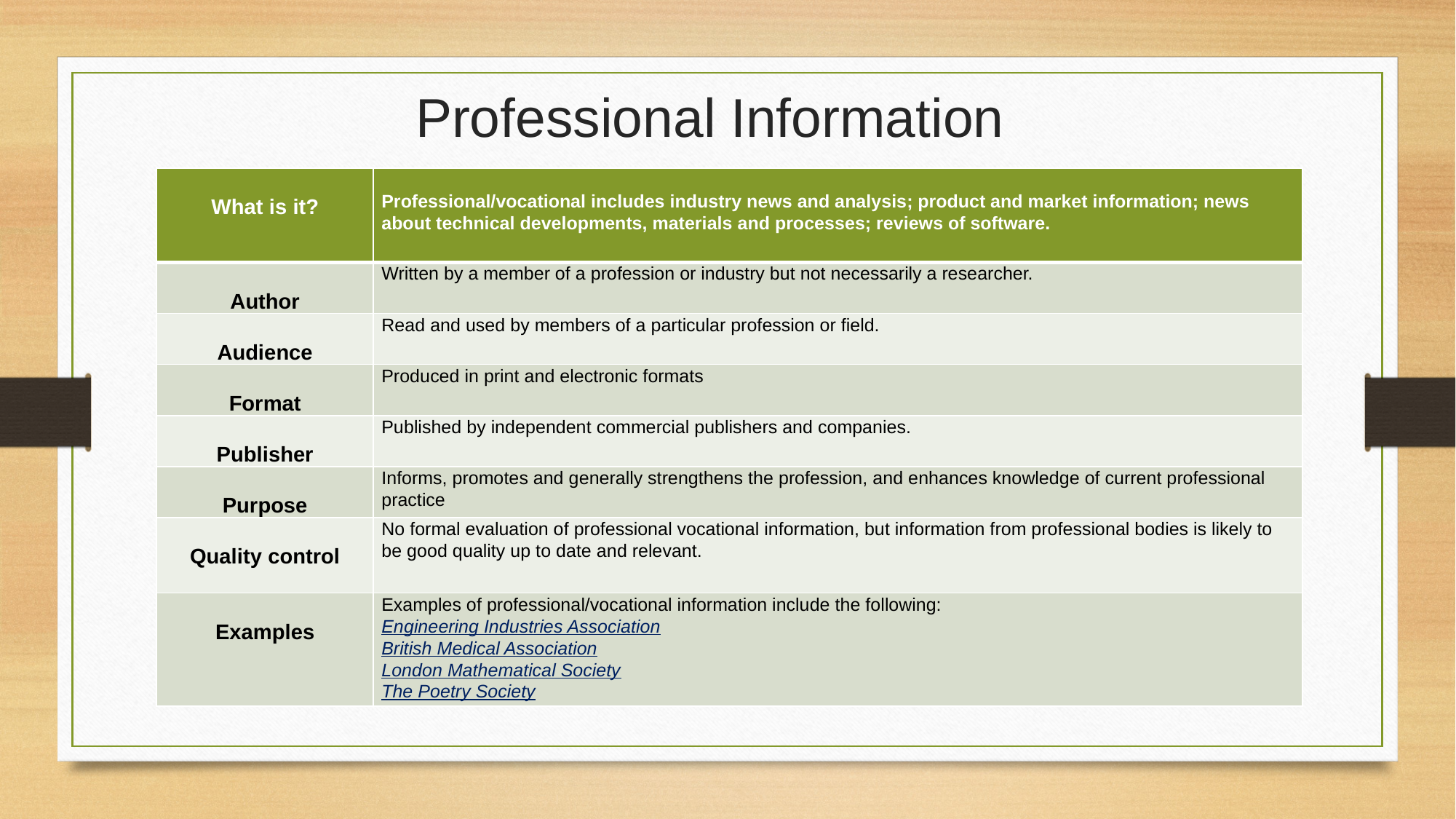

# Professional Information
| What is it? | Professional/vocational includes industry news and analysis; product and market information; news about technical developments, materials and processes; reviews of software. |
| --- | --- |
| Author | Written by a member of a profession or industry but not necessarily a researcher. |
| Audience | Read and used by members of a particular profession or field. |
| Format | Produced in print and electronic formats |
| Publisher | Published by independent commercial publishers and companies. |
| Purpose | Informs, promotes and generally strengthens the profession, and enhances knowledge of current professional practice |
| Quality control | No formal evaluation of professional vocational information, but information from professional bodies is likely to be good quality up to date and relevant. |
| Examples | Examples of professional/vocational information include the following: Engineering Industries Association British Medical Association London Mathematical Society The Poetry Society |